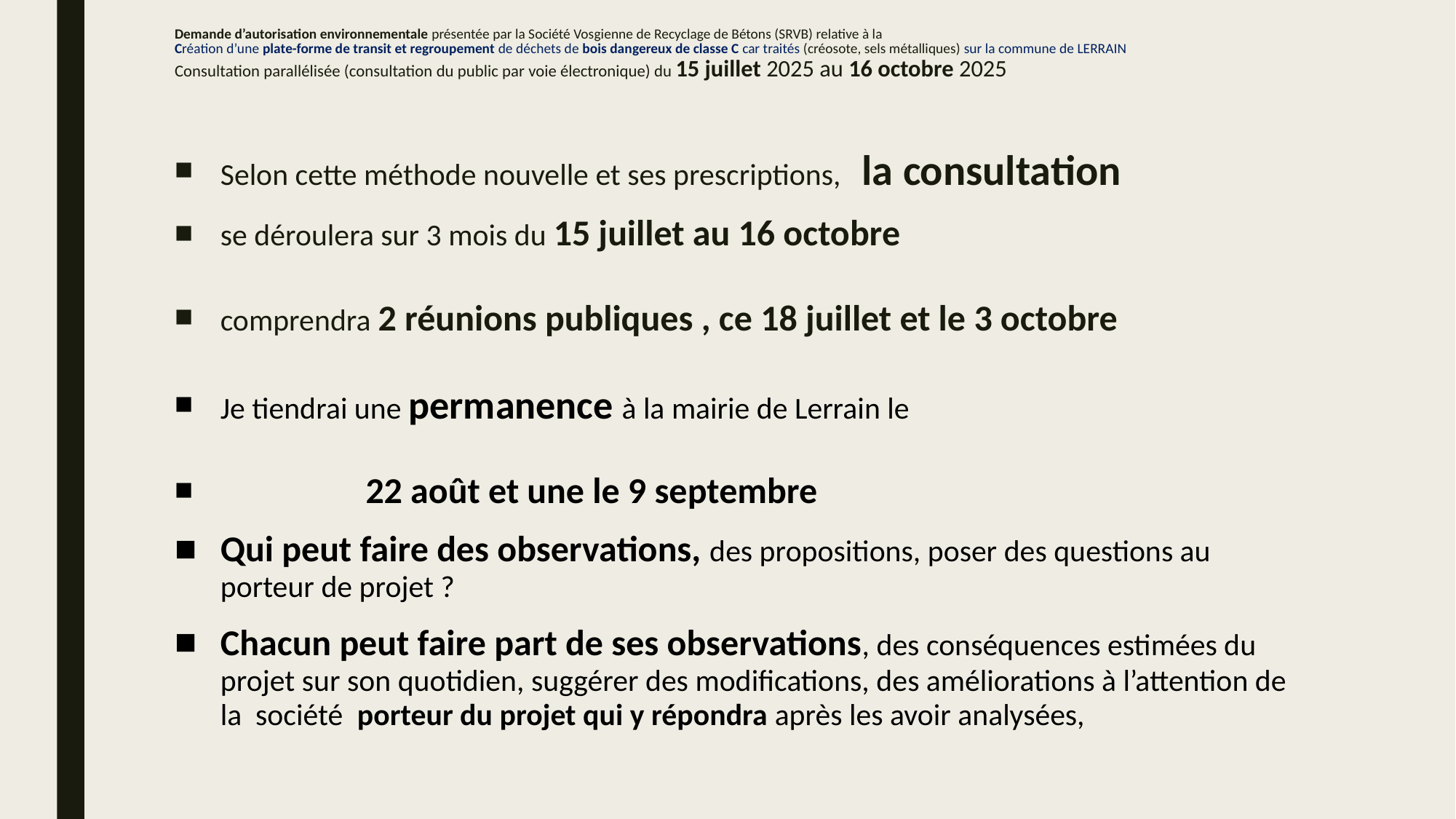

# Demande d’autorisation environnementale présentée par la Société Vosgienne de Recyclage de Bétons (SRVB) relative à la Création d’une plate-forme de transit et regroupement de déchets de bois dangereux de classe C car traités (créosote, sels métalliques) sur la commune de LERRAIN Consultation parallélisée (consultation du public par voie électronique) du 15 juillet 2025 au 16 octobre 2025
Selon cette méthode nouvelle et ses prescriptions,   la consultation
se déroulera sur 3 mois du 15 juillet au 16 octobre
comprendra 2 réunions publiques , ce 18 juillet et le 3 octobre
Je tiendrai une permanence à la mairie de Lerrain le
                     22 août et une le 9 septembre
Qui peut faire des observations, des propositions, poser des questions au porteur de projet ?
Chacun peut faire part de ses observations, des conséquences estimées du projet sur son quotidien, suggérer des modifications, des améliorations à l’attention de la  société  porteur du projet qui y répondra après les avoir analysées,